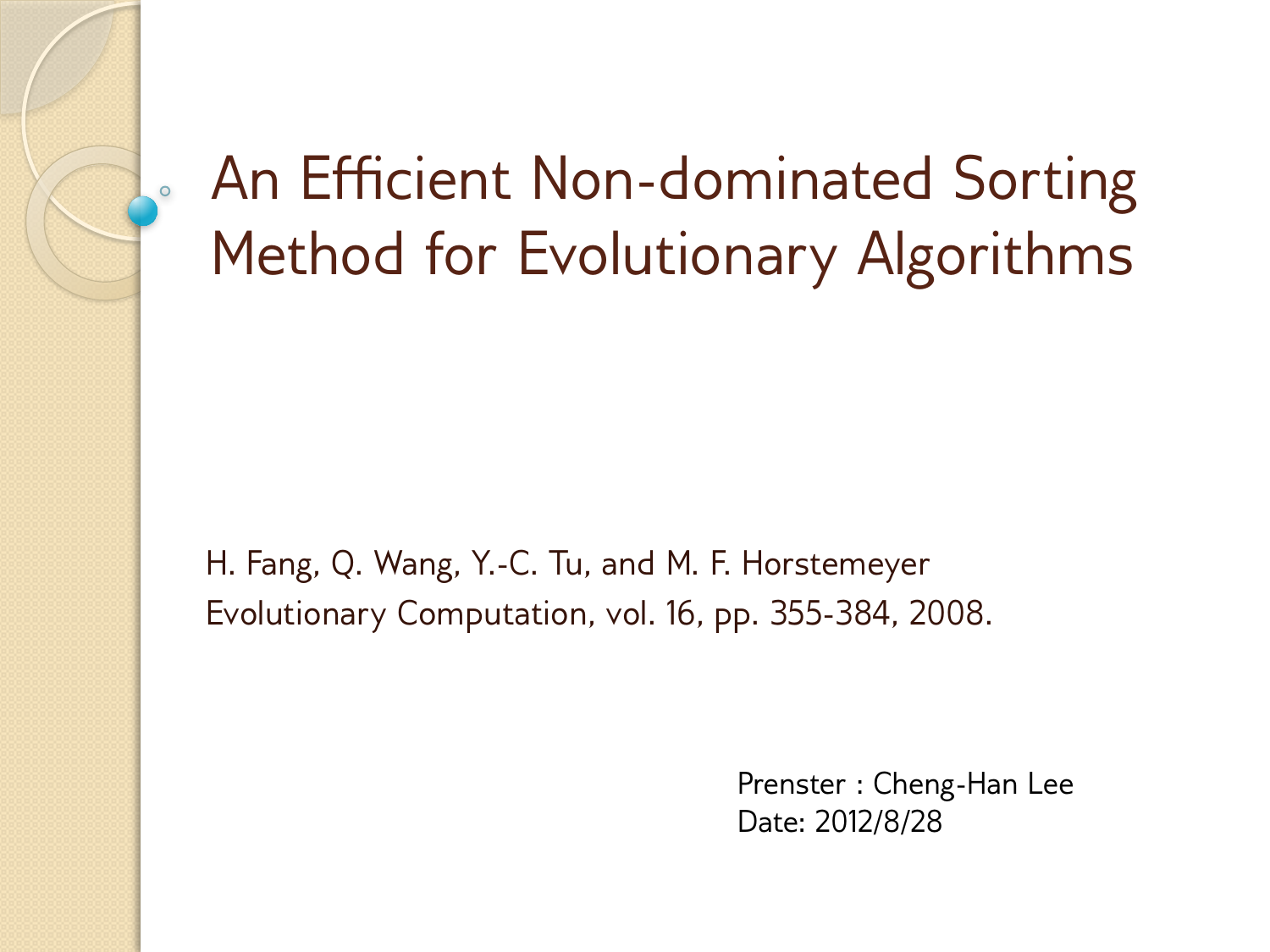

# An Efficient Non-dominated Sorting Method for Evolutionary Algorithms
H. Fang, Q. Wang, Y.-C. Tu, and M. F. Horstemeyer
Evolutionary Computation, vol. 16, pp. 355-384, 2008.
Prenster : Cheng-Han Lee
Date: 2012/8/28